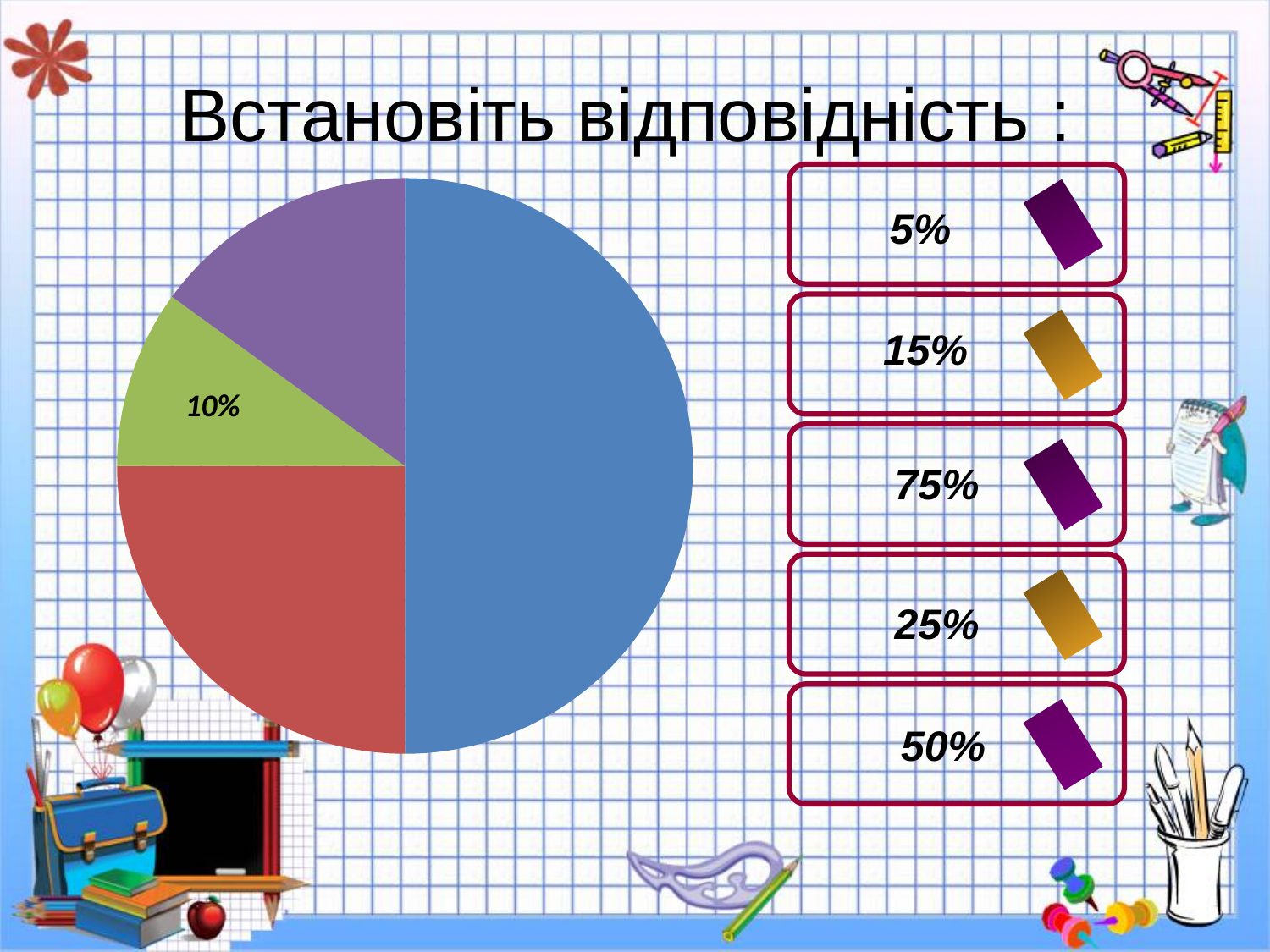

Встановіть відповідність :

### Chart

| Category |  |
|---|---|
5%
15%
75%
25%
50%